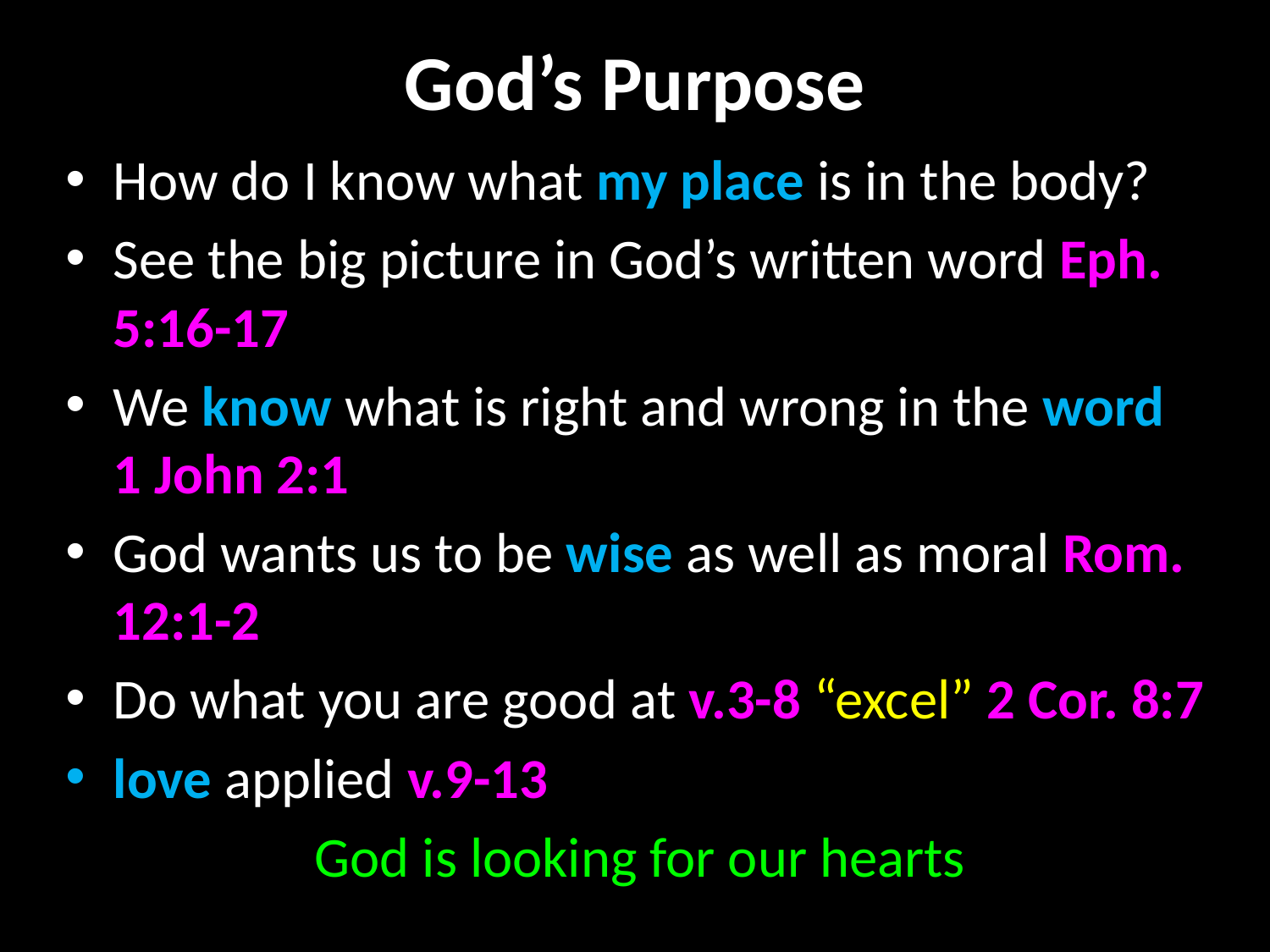

# God’s Purpose
How do I know what my place is in the body?
See the big picture in God’s written word Eph. 5:16-17
We know what is right and wrong in the word  1 John 2:1
God wants us to be wise as well as moral Rom. 12:1-2
Do what you are good at v.3-8 “excel” 2 Cor. 8:7
love applied v.9-13
God is looking for our hearts